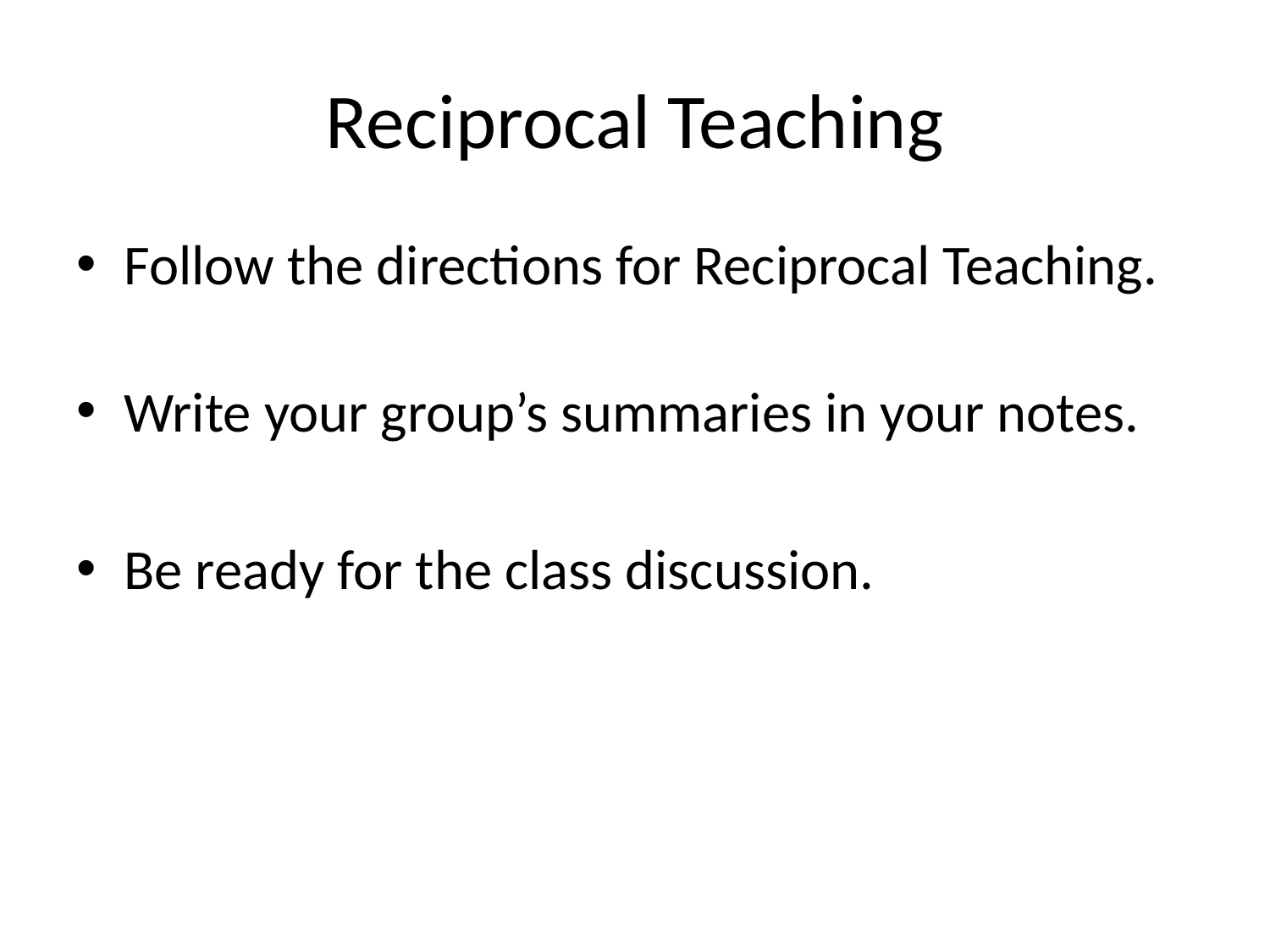

# Reciprocal Teaching
Follow the directions for Reciprocal Teaching.
Write your group’s summaries in your notes.

Be ready for the class discussion.